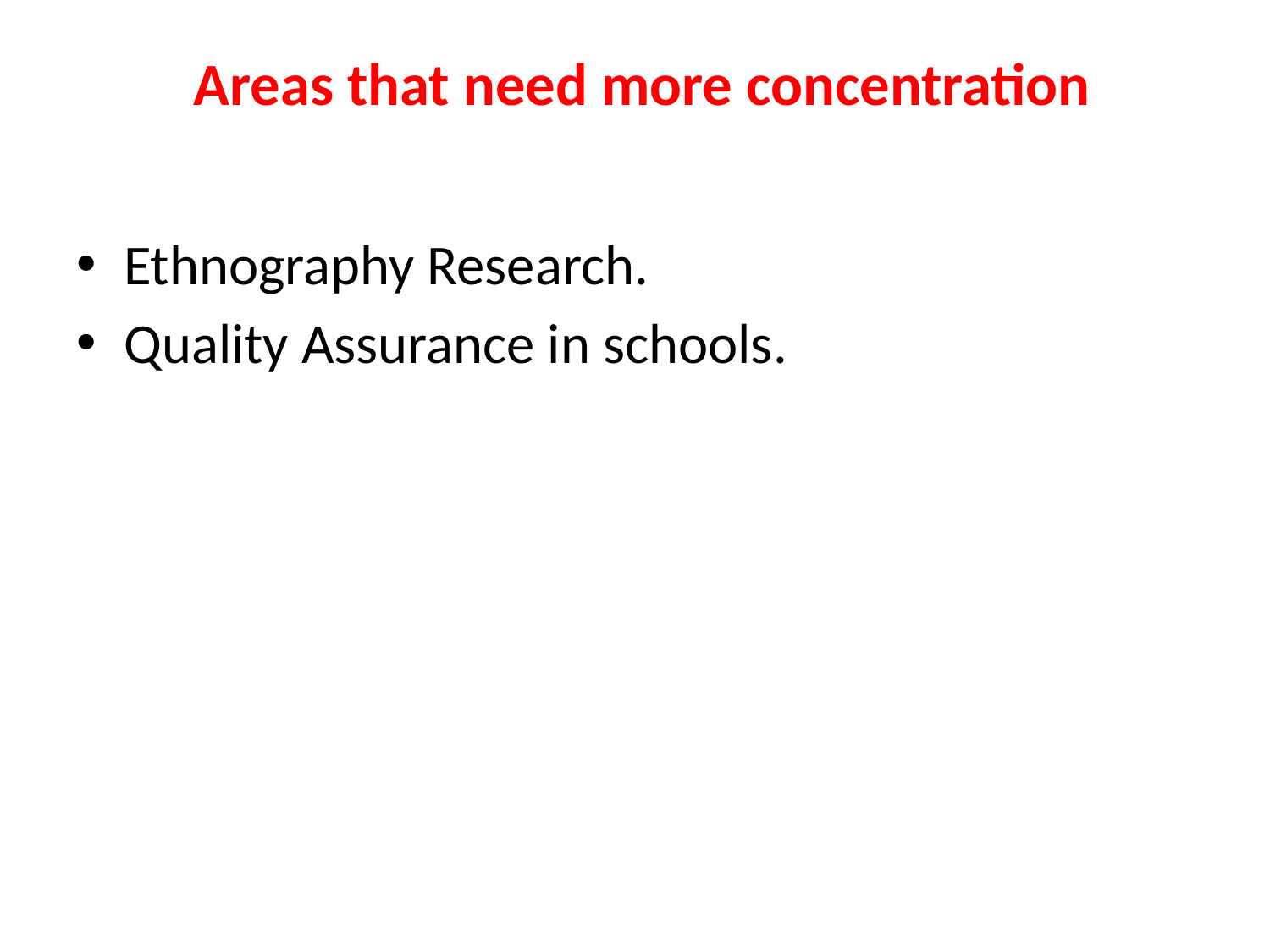

# Areas that need more concentration
Ethnography Research.
Quality Assurance in schools.